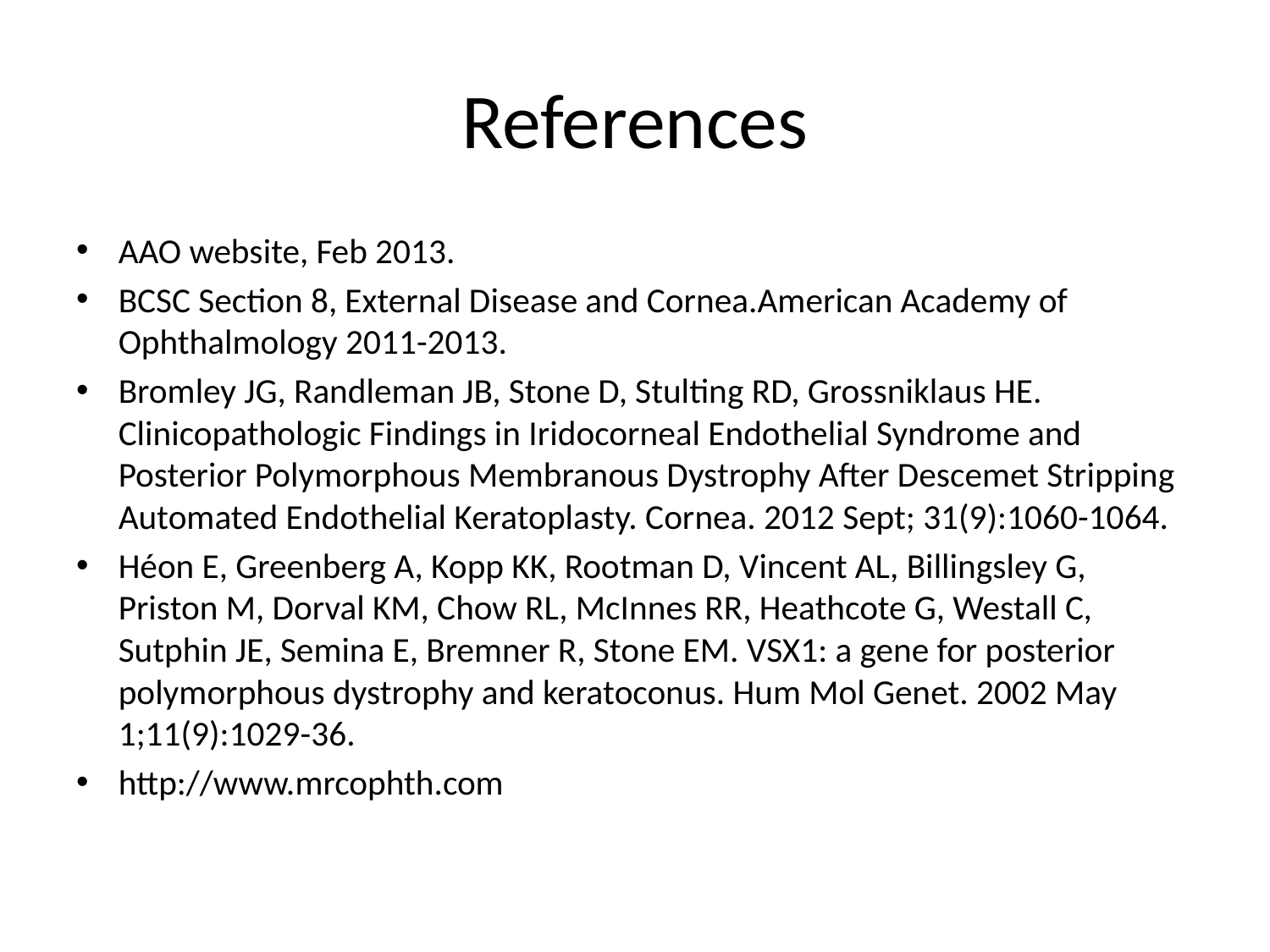

# References
AAO website, Feb 2013.
BCSC Section 8, External Disease and Cornea.American Academy of Ophthalmology 2011-2013.
Bromley JG, Randleman JB, Stone D, Stulting RD, Grossniklaus HE. Clinicopathologic Findings in Iridocorneal Endothelial Syndrome and Posterior Polymorphous Membranous Dystrophy After Descemet Stripping Automated Endothelial Keratoplasty. Cornea. 2012 Sept; 31(9):1060-1064.
Héon E, Greenberg A, Kopp KK, Rootman D, Vincent AL, Billingsley G, Priston M, Dorval KM, Chow RL, McInnes RR, Heathcote G, Westall C, Sutphin JE, Semina E, Bremner R, Stone EM. VSX1: a gene for posterior polymorphous dystrophy and keratoconus. Hum Mol Genet. 2002 May 1;11(9):1029-36.
http://www.mrcophth.com